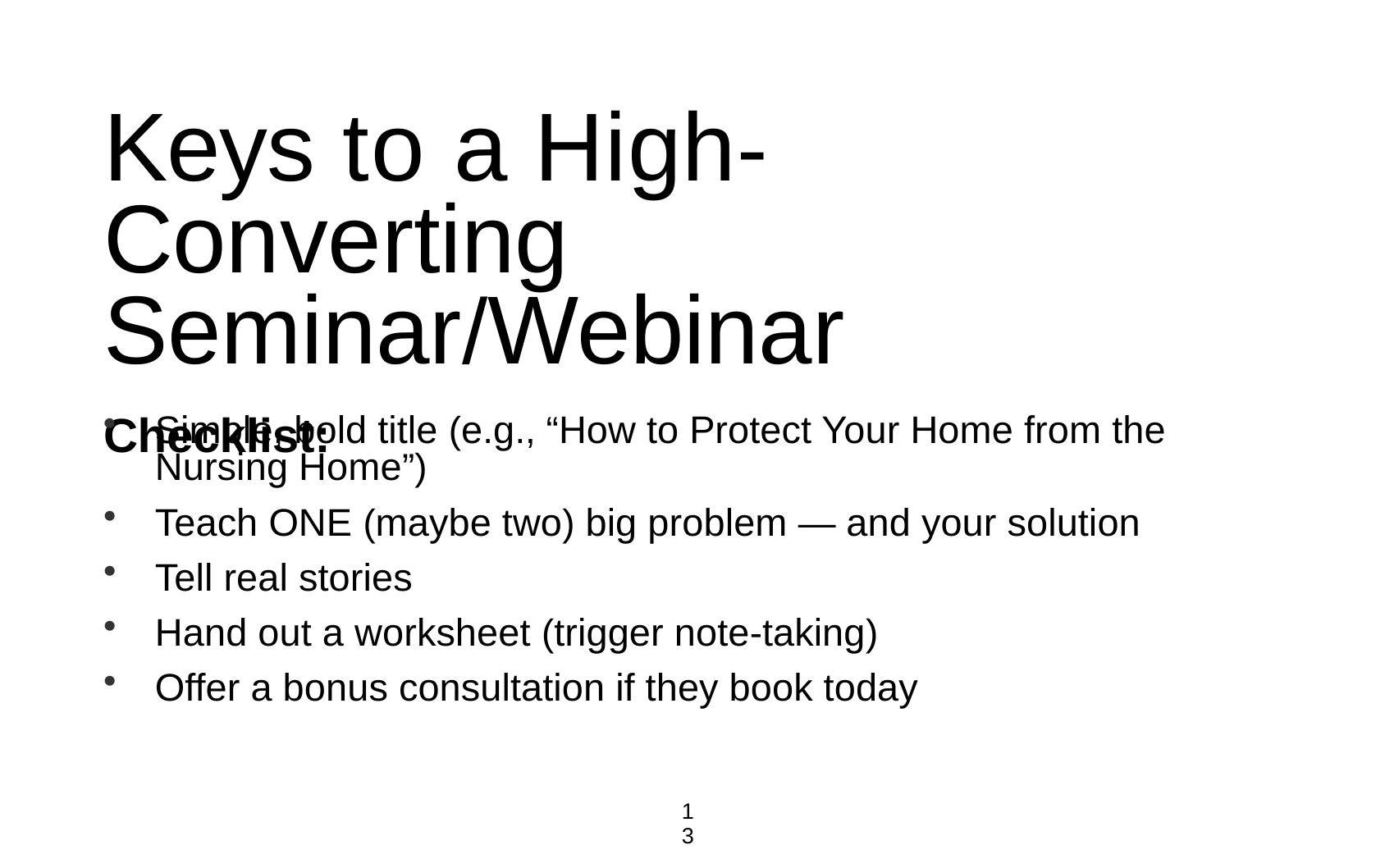

# Keys to a High-Converting Seminar/Webinar
Checklist:
Simple, bold title (e.g., “How to Protect Your Home from the Nursing Home”)
Teach ONE (maybe two) big problem — and your solution
Tell real stories
Hand out a worksheet (trigger note-taking)
Offer a bonus consultation if they book today
13